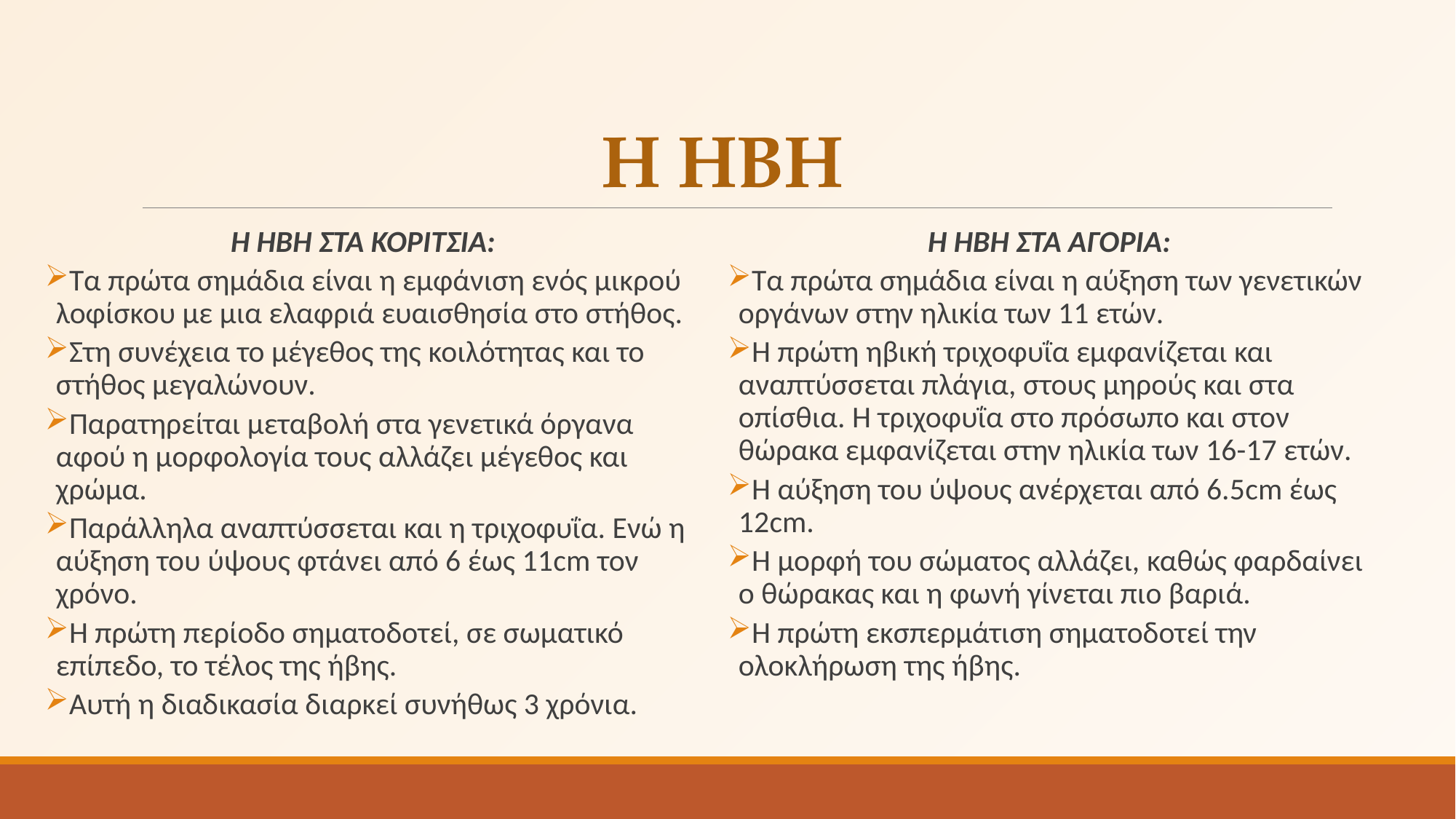

# Η ΗΒΗ
Η ΗΒΗ ΣΤΑ ΚΟΡΙΤΣΙΑ:
Τα πρώτα σημάδια είναι η εμφάνιση ενός μικρού λοφίσκου με μια ελαφριά ευαισθησία στο στήθος.
Στη συνέχεια το μέγεθος της κοιλότητας και το στήθος μεγαλώνουν.
Παρατηρείται μεταβολή στα γενετικά όργανα αφού η μορφολογία τους αλλάζει μέγεθος και χρώμα.
Παράλληλα αναπτύσσεται και η τριχοφυΐα. Ενώ η αύξηση του ύψους φτάνει από 6 έως 11cm τον χρόνο.
Η πρώτη περίοδο σηματοδοτεί, σε σωματικό επίπεδο, το τέλος της ήβης.
Αυτή η διαδικασία διαρκεί συνήθως 3 χρόνια.
Η ΗΒΗ ΣΤΑ ΑΓΟΡΙΑ:
Τα πρώτα σημάδια είναι η αύξηση των γενετικών οργάνων στην ηλικία των 11 ετών.
Η πρώτη ηβική τριχοφυΐα εμφανίζεται και αναπτύσσεται πλάγια, στους μηρούς και στα οπίσθια. Η τριχοφυΐα στο πρόσωπο και στον θώρακα εμφανίζεται στην ηλικία των 16-17 ετών.
Η αύξηση του ύψους ανέρχεται από 6.5cm έως 12cm.
Η μορφή του σώματος αλλάζει, καθώς φαρδαίνει ο θώρακας και η φωνή γίνεται πιο βαριά.
Η πρώτη εκσπερμάτιση σηματοδοτεί την ολοκλήρωση της ήβης.